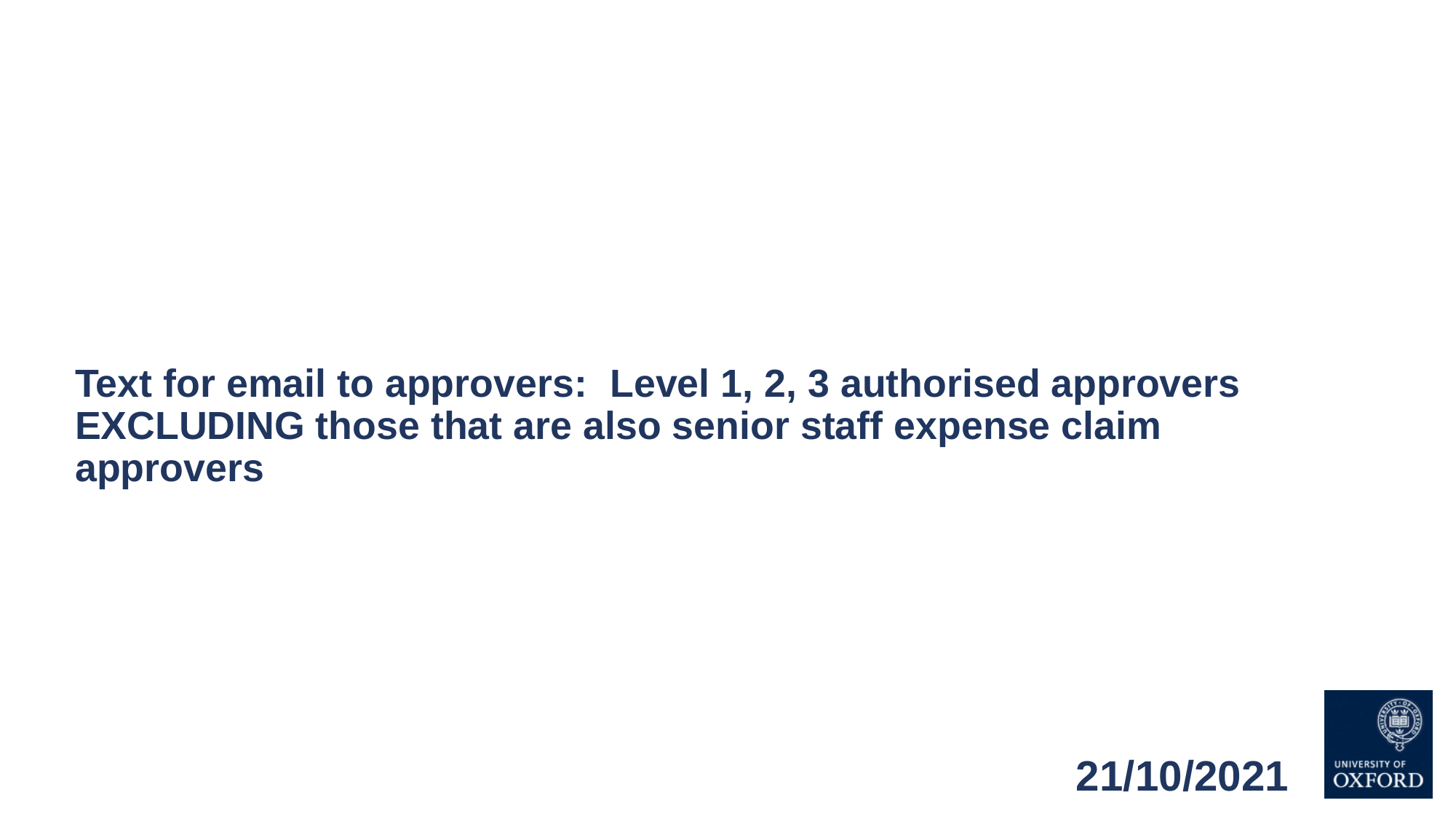

# Text for email to approvers:  Level 1, 2, 3 authorised approvers EXCLUDING those that are also senior staff expense claim approvers
21/10/2021